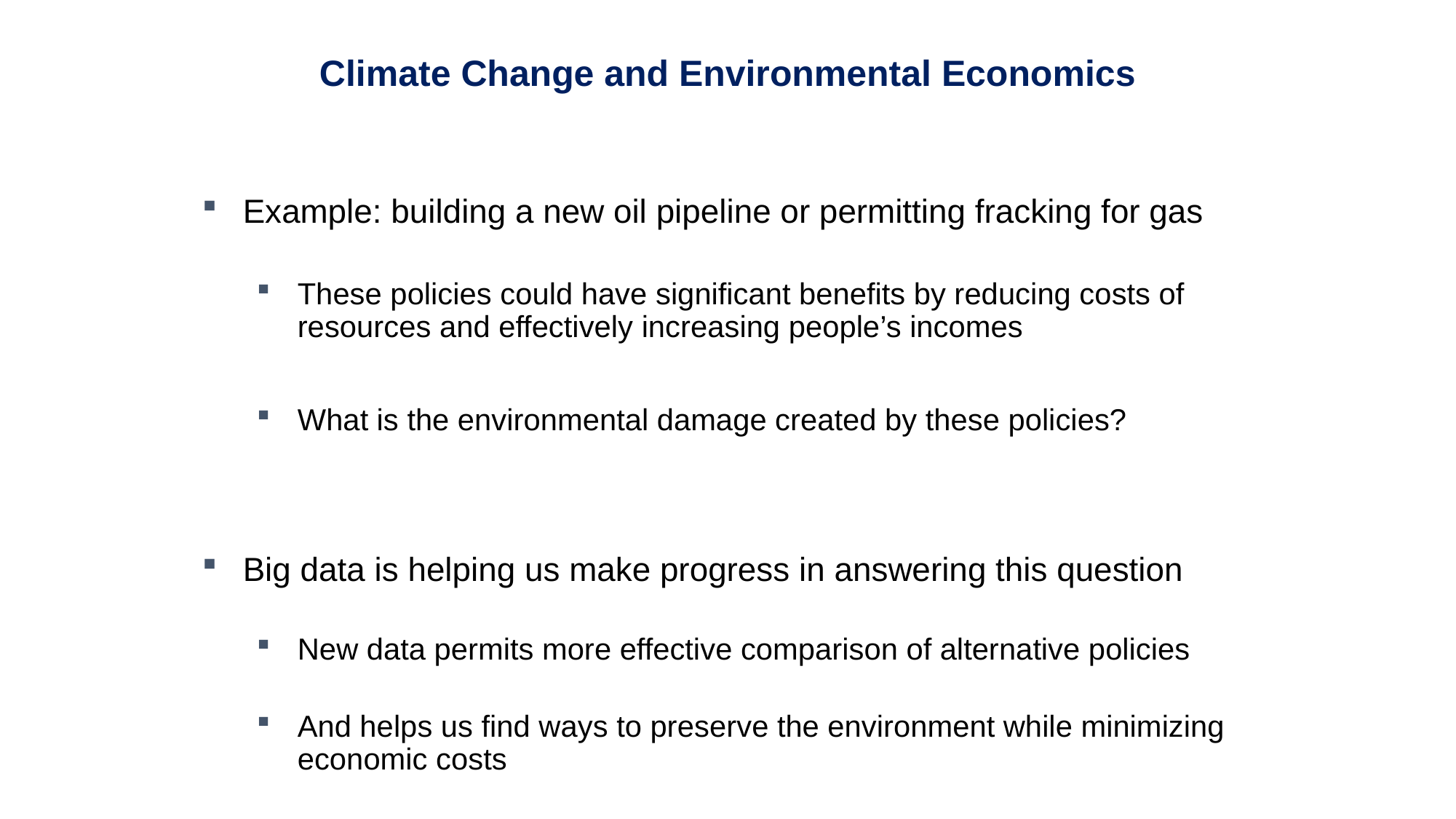

Climate Change and Environmental Economics

Example: building a new oil pipeline or permitting fracking for gas

These policies could have significant benefits by reducing costs of resources and effectively increasing people’s incomes

What is the environmental damage created by these policies?

Big data is helping us make progress in answering this question

New data permits more effective comparison of alternative policies

And helps us find ways to preserve the environment while minimizing economic costs